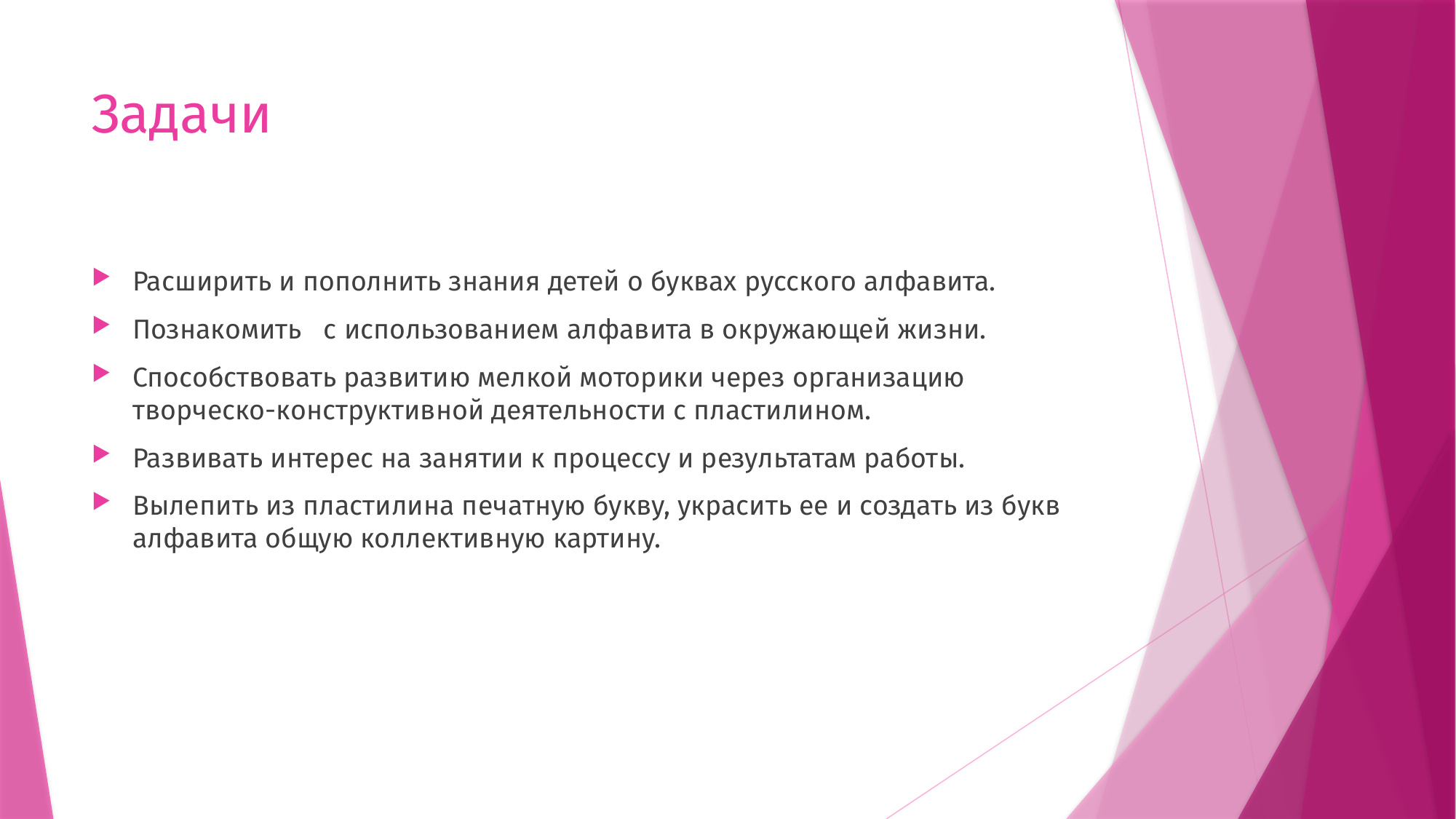

# Задачи
Расширить и пополнить знания детей о буквах русского алфавита.
Познакомить   с использованием алфавита в окружающей жизни.
Способствовать развитию мелкой моторики через организацию творческо-конструктивной деятельности с пластилином.
Развивать интерес на занятии к процессу и результатам работы.
Вылепить из пластилина печатную букву, украсить ее и создать из букв алфавита общую коллективную картину.